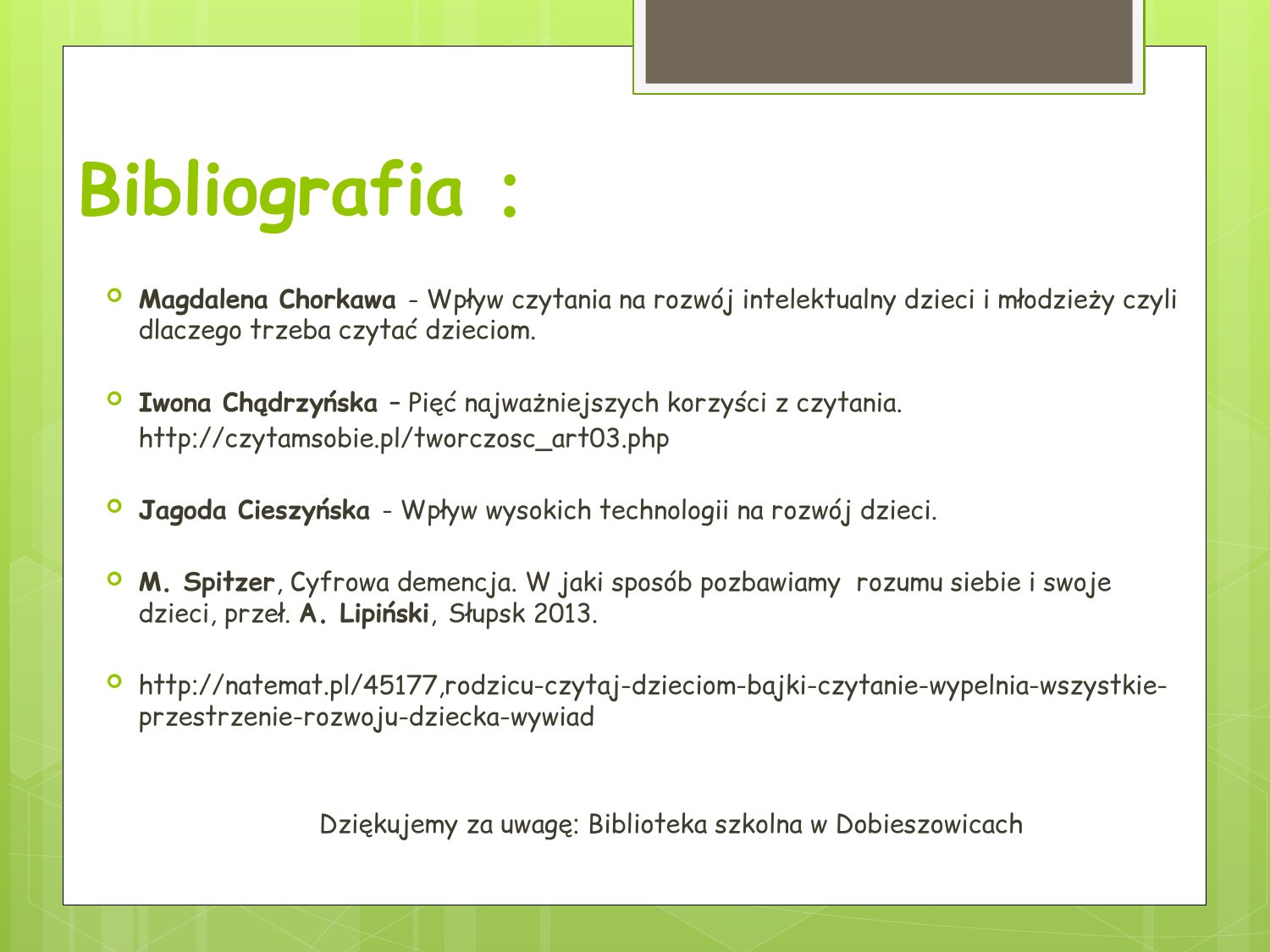

# Bibliografia :
Magdalena Chorkawa - Wpływ czytania na rozwój intelektualny dzieci i młodzieży czyli dlaczego trzeba czytać dzieciom.

Iwona Chądrzyńska – Pięć najważniejszych korzyści z czytania.
	http://czytamsobie.pl/tworczosc_art03.php

Jagoda Cieszyńska - Wpływ wysokich technologii na rozwój dzieci.

M. Spitzer, Cyfrowa demencja. W jaki sposób pozbawiamy  rozumu siebie i swoje dzieci, przeł. A. Lipiński, Słupsk 2013.

http://natemat.pl/45177,rodzicu-czytaj-dzieciom-bajki-czytanie-wypelnia-wszystkie-przestrzenie-rozwoju-dziecka-wywiad

                            Dziękujemy za uwagę: Biblioteka szkolna w Dobieszowicach